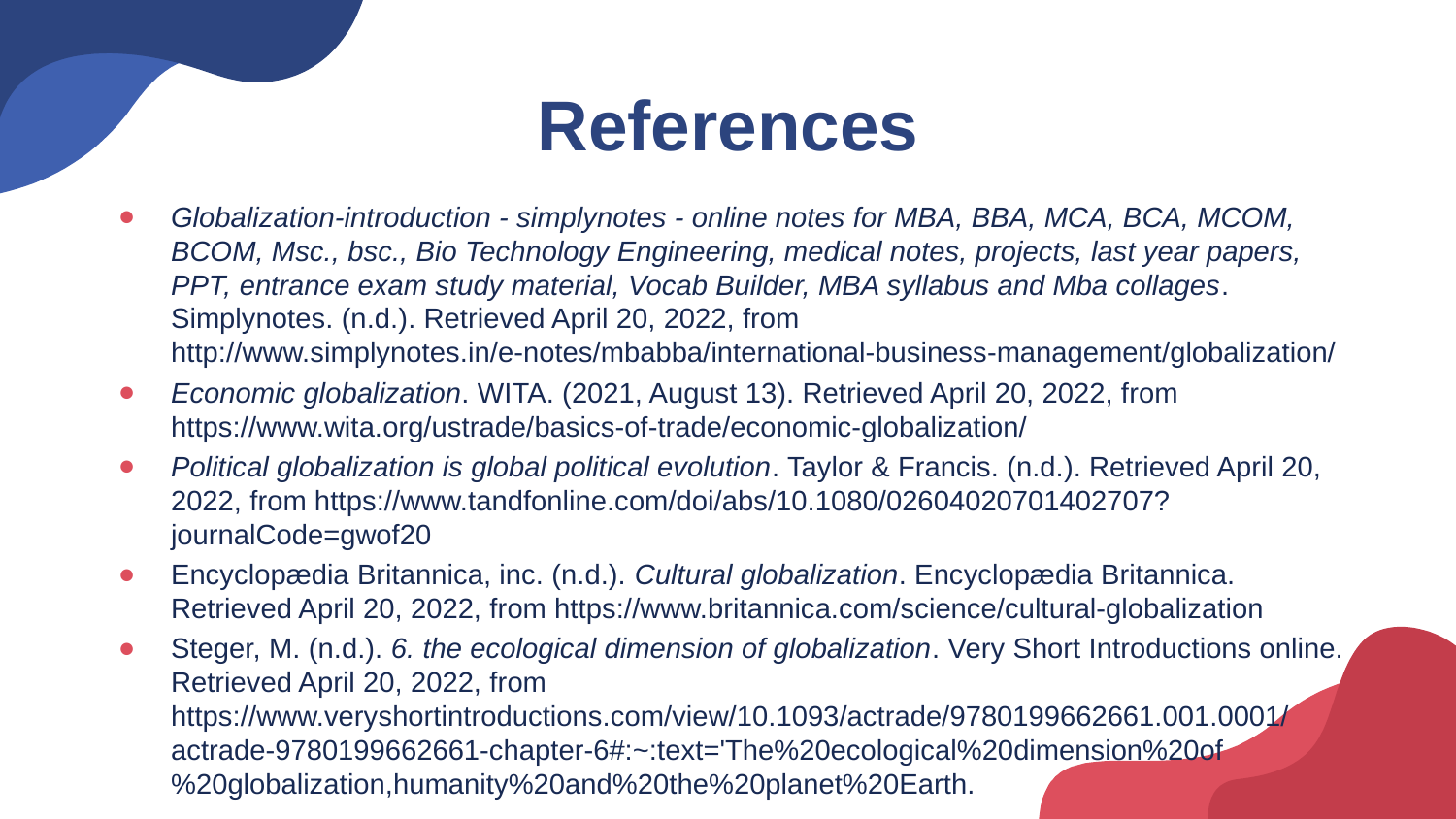

# References
Globalization-introduction - simplynotes - online notes for MBA, BBA, MCA, BCA, MCOM, BCOM, Msc., bsc., Bio Technology Engineering, medical notes, projects, last year papers, PPT, entrance exam study material, Vocab Builder, MBA syllabus and Mba collages. Simplynotes. (n.d.). Retrieved April 20, 2022, from http://www.simplynotes.in/e-notes/mbabba/international-business-management/globalization/
Economic globalization. WITA. (2021, August 13). Retrieved April 20, 2022, from https://www.wita.org/ustrade/basics-of-trade/economic-globalization/
Political globalization is global political evolution. Taylor & Francis. (n.d.). Retrieved April 20, 2022, from https://www.tandfonline.com/doi/abs/10.1080/02604020701402707?journalCode=gwof20
Encyclopædia Britannica, inc. (n.d.). Cultural globalization. Encyclopædia Britannica. Retrieved April 20, 2022, from https://www.britannica.com/science/cultural-globalization
Steger, M. (n.d.). 6. the ecological dimension of globalization. Very Short Introductions online. Retrieved April 20, 2022, from https://www.veryshortintroductions.com/view/10.1093/actrade/9780199662661.001.0001/actrade-9780199662661-chapter-6#:~:text='The%20ecological%20dimension%20of%20globalization,humanity%20and%20the%20planet%20Earth.